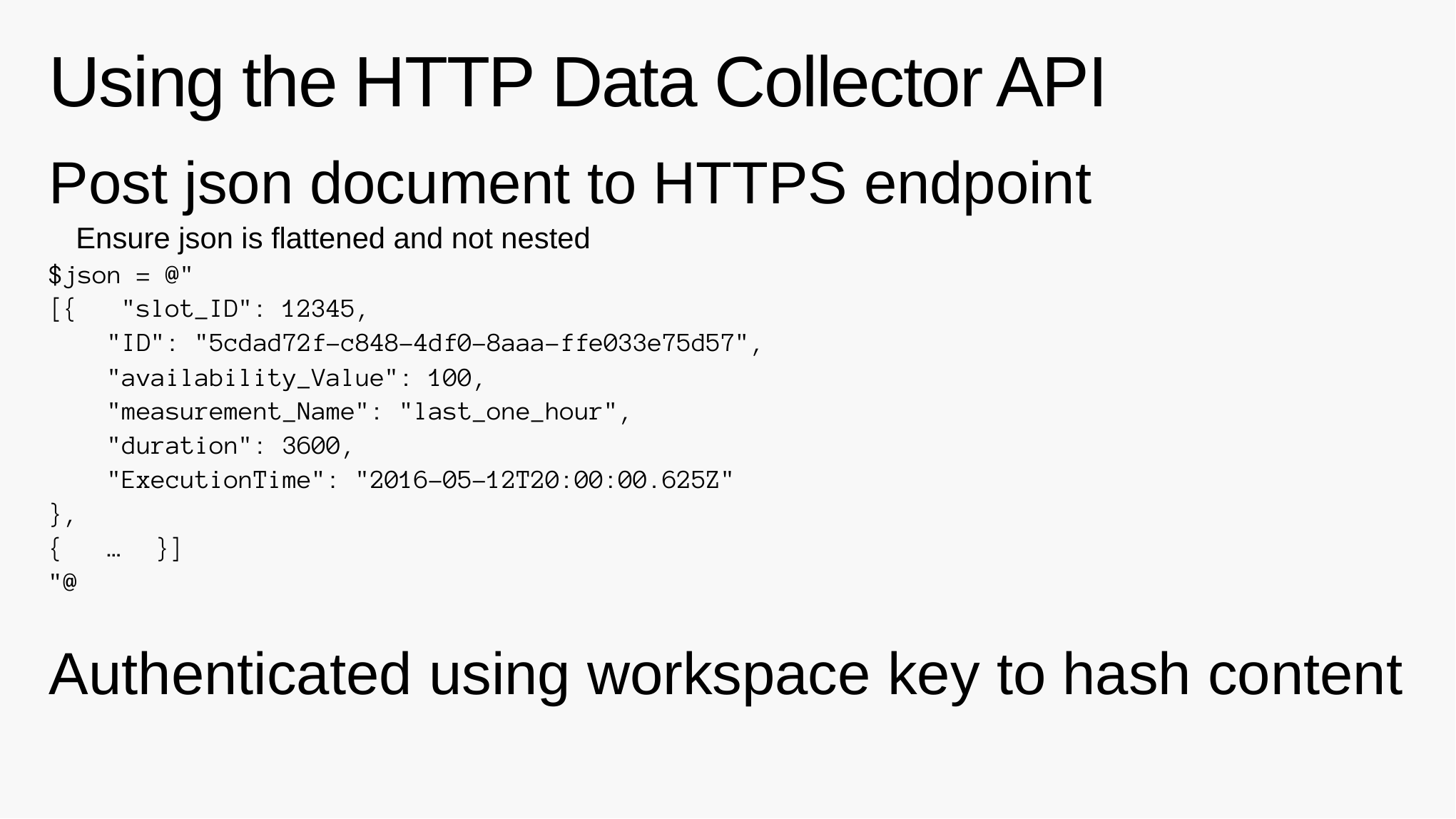

# Using the HTTP Data Collector API
Post json document to HTTPS endpoint
Ensure json is flattened and not nested
$json = @"
[{   "slot_ID": 12345,
    "ID": "5cdad72f-c848-4df0-8aaa-ffe033e75d57",
    "availability_Value": 100,
    "measurement_Name": "last_one_hour",
    "duration": 3600,
    "ExecutionTime": "2016-05-12T20:00:00.625Z"
},
{   …	}]
"@

Authenticated using workspace key to hash content